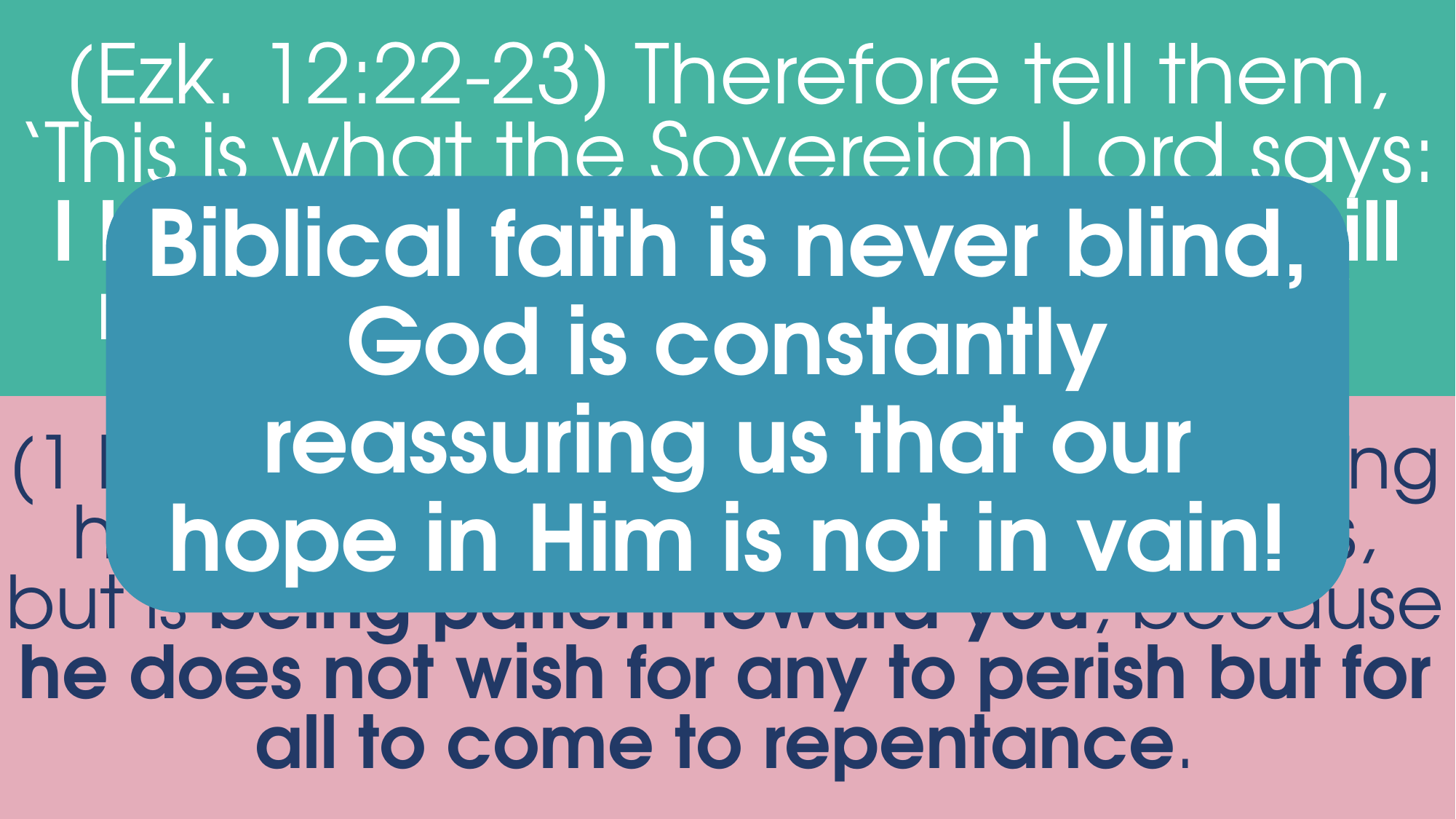

(Ezk. 12:22-23) Therefore tell them, ‘This is what the Sovereign Lord says: I hereby end this proverb; they will not recite it in Israel any longer.’
# Ezekiel 37
Biblical faith is never blind, God is constantly reassuring us that our hope in Him is not in vain!
11. Then he said to me, “Son of man, these bones are all the house of Israel. Look, they are saying, ‘Our bones are dry, our hope has perished; we are cut off.’
(1 Pt. 3:9) The Lord is not slow concerning his promise, as some regard slowness, but is being patient toward you, because he does not wish for any to perish but for all to come to repentance.